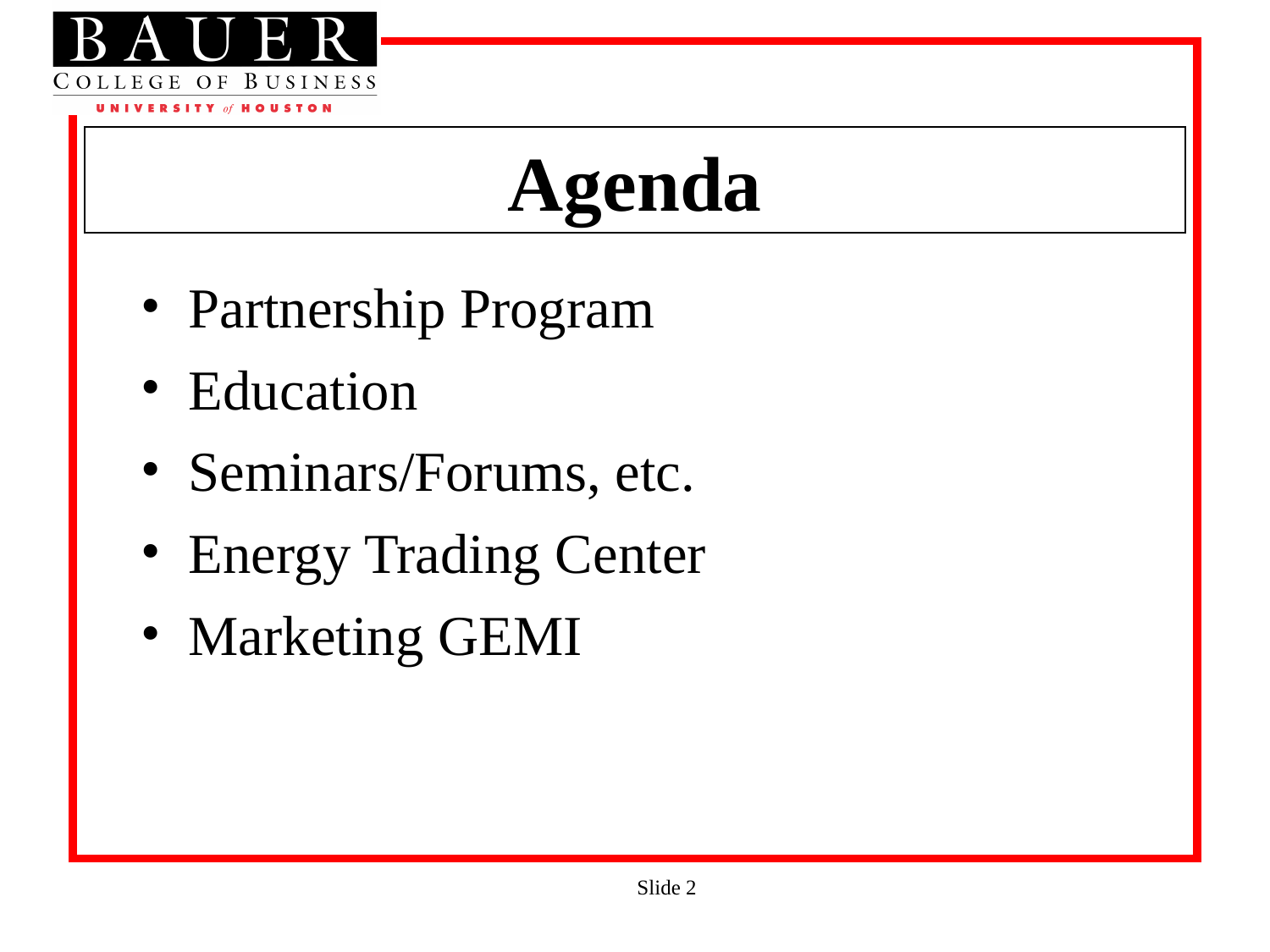

# Agenda
Partnership Program
Education
Seminars/Forums, etc.
Energy Trading Center
Marketing GEMI